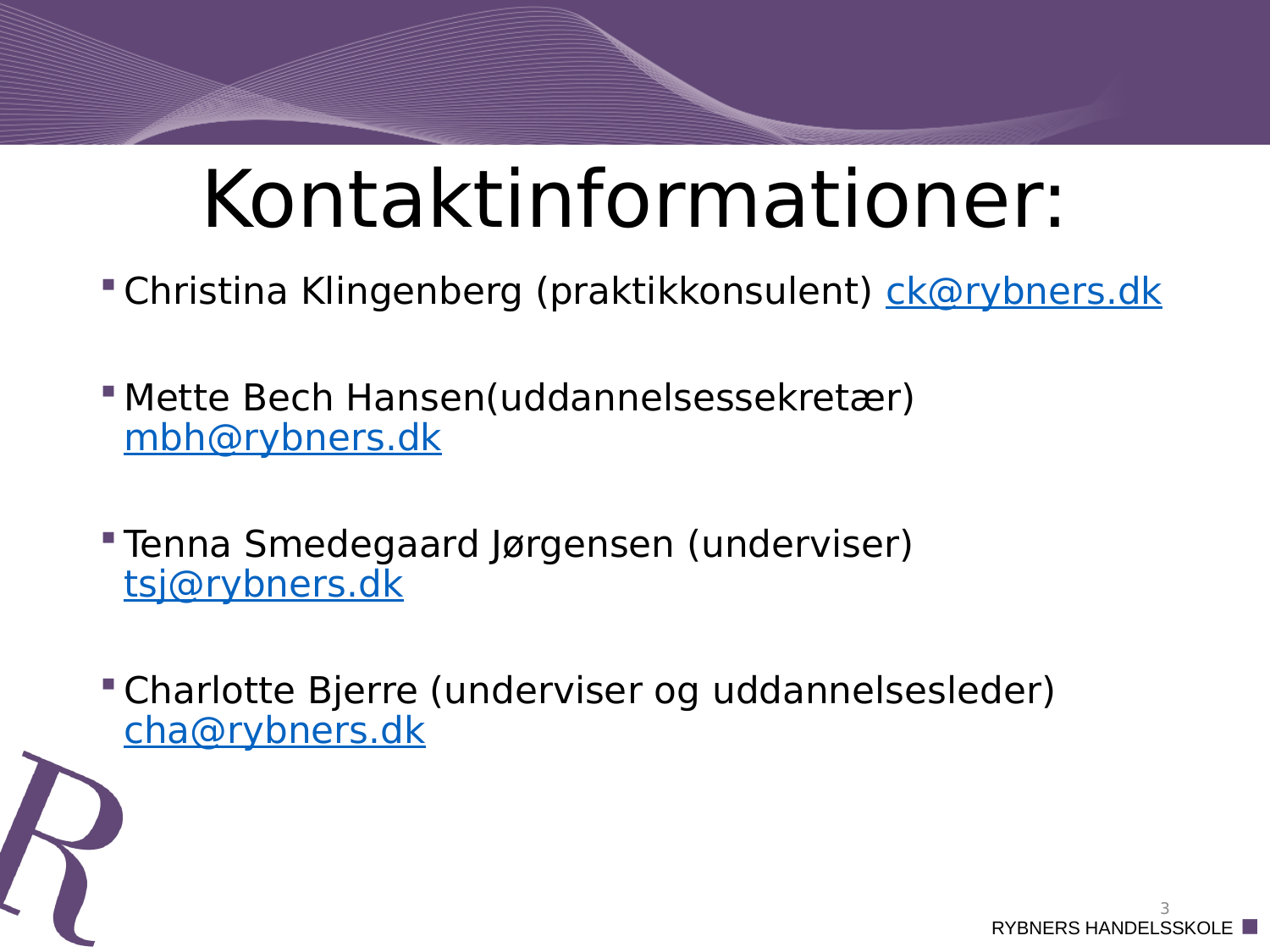

# Kontaktinformationer:
Christina Klingenberg (praktikkonsulent) ck@rybners.dk

Mette Bech Hansen(uddannelsessekretær) mbh@rybners.dk

Tenna Smedegaard Jørgensen (underviser) tsj@rybners.dk

Charlotte Bjerre (underviser og uddannelsesleder) cha@rybners.dk

3